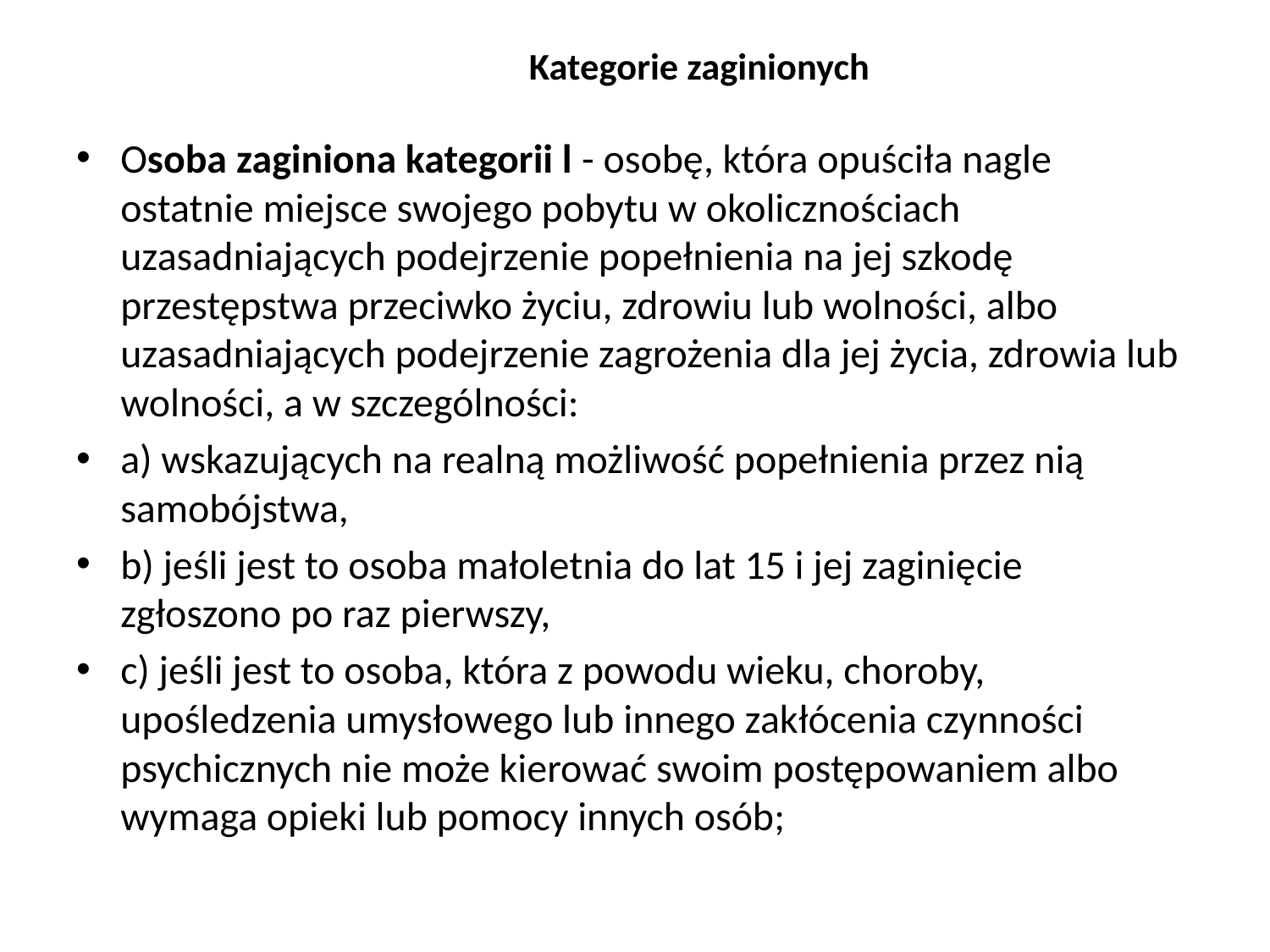

# Kategorie zaginionych
Osoba zaginiona kategorii l - osobę, która opuściła nagle ostatnie miejsce swojego pobytu w okolicznościach uzasadniających podejrzenie popełnienia na jej szkodę przestępstwa przeciwko życiu, zdrowiu lub wolności, albo uzasadniających podejrzenie zagrożenia dla jej życia, zdrowia lub wolności, a w szczególności:
a) wskazujących na realną możliwość popełnienia przez nią samobójstwa,
b) jeśli jest to osoba małoletnia do lat 15 i jej zaginięcie zgłoszono po raz pierwszy,
c) jeśli jest to osoba, która z powodu wieku, choroby, upośledzenia umysłowego lub innego zakłócenia czynności psychicznych nie może kierować swoim postępowaniem albo wymaga opieki lub pomocy innych osób;